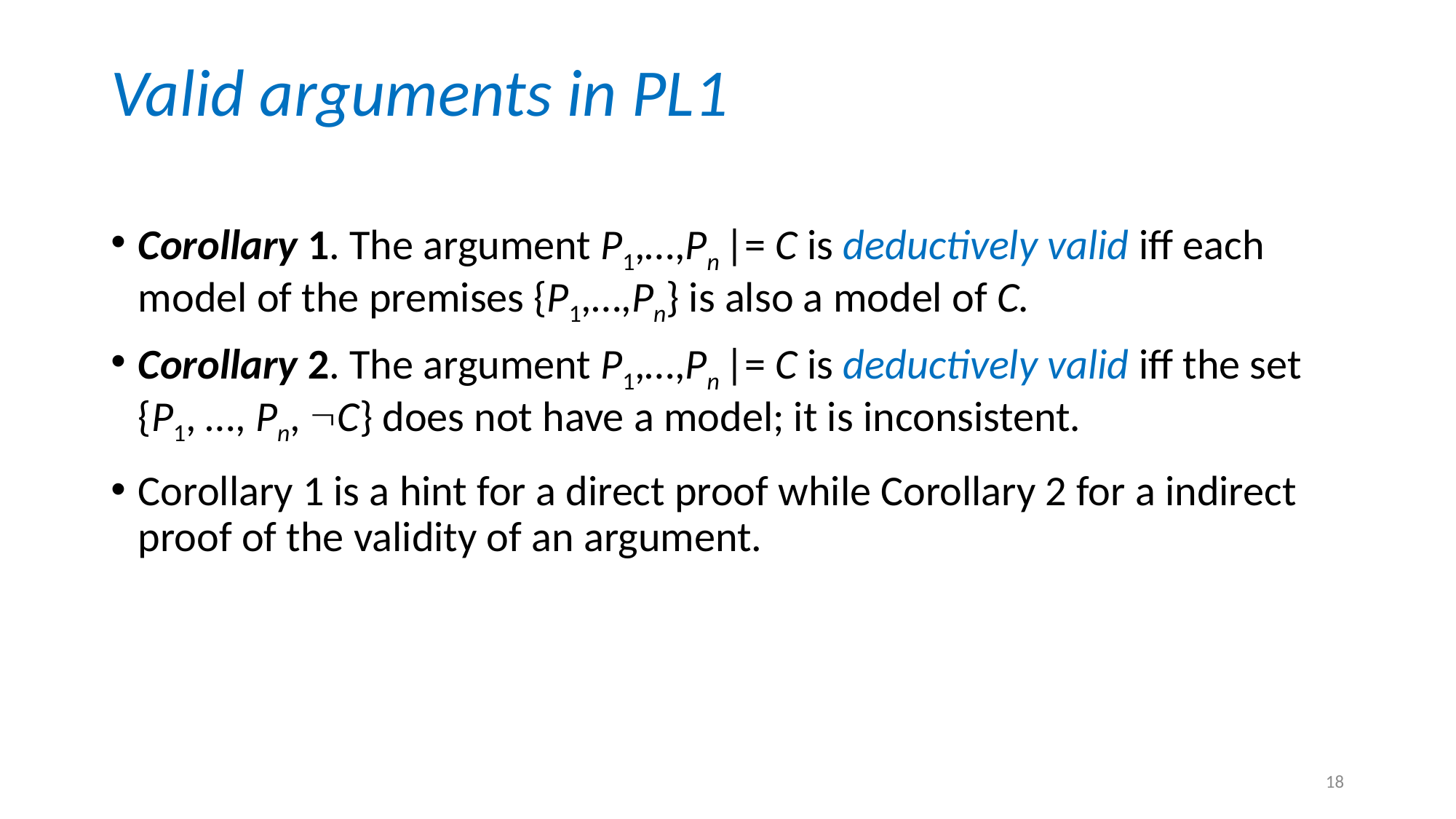

# Valid arguments in PL1
Corollary 1. The argument P1,…,Pn |= C is deductively valid iff each model of the premises {P1,…,Pn} is also a model of C.
Corollary 2. The argument P1,…,Pn |= C is deductively valid iff the set {P1, …, Pn, ¬C} does not have a model; it is inconsistent.
Corollary 1 is a hint for a direct proof while Corollary 2 for a indirect proof of the validity of an argument.

18